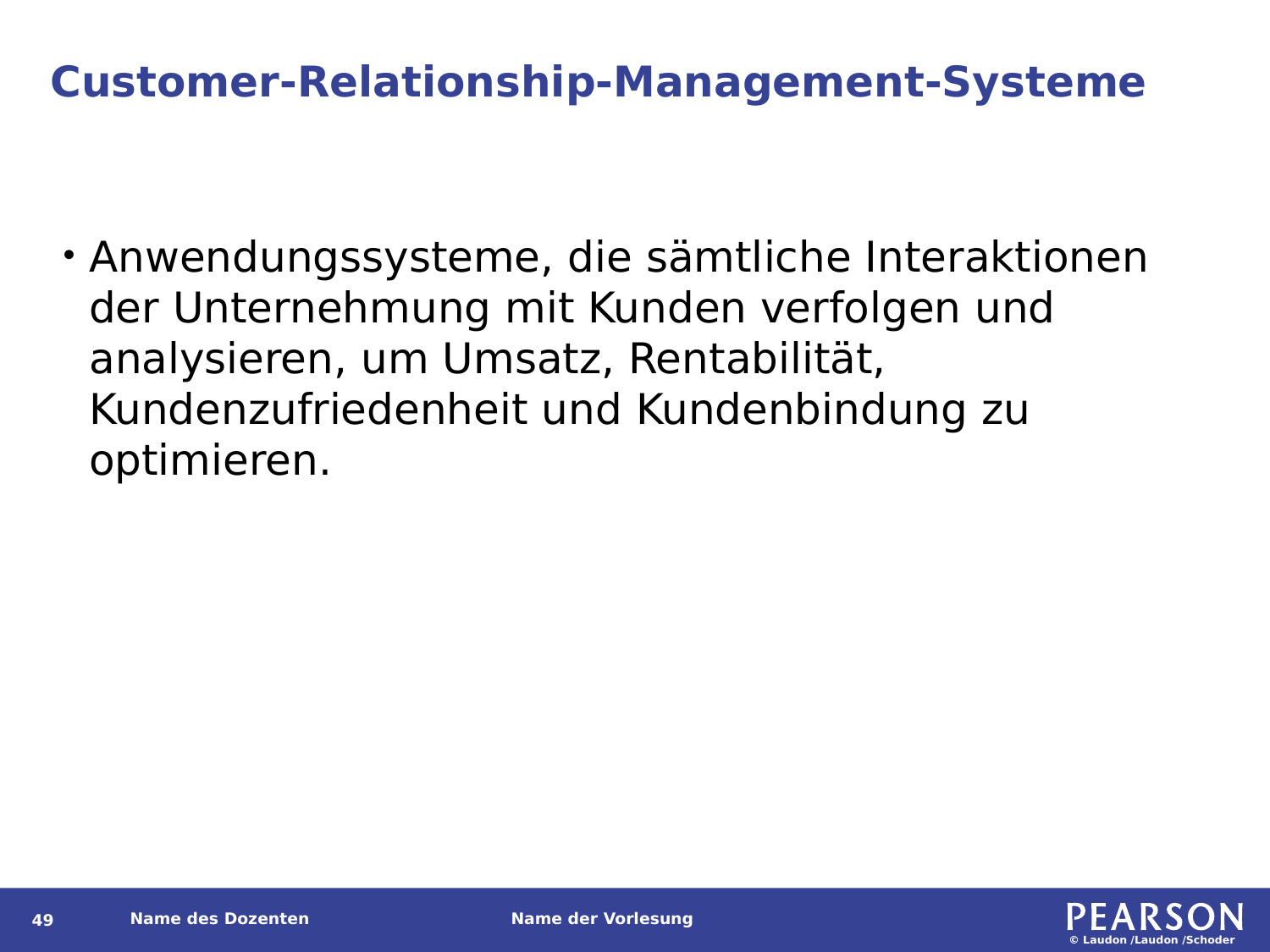

# Customer-Relationship-Management-Systeme

Anwendungssysteme, die sämtliche Interaktionen der Unternehmung mit Kunden verfolgen und analysieren, um Umsatz, Rentabilität, Kundenzufriedenheit und Kundenbindung zu optimieren.
49